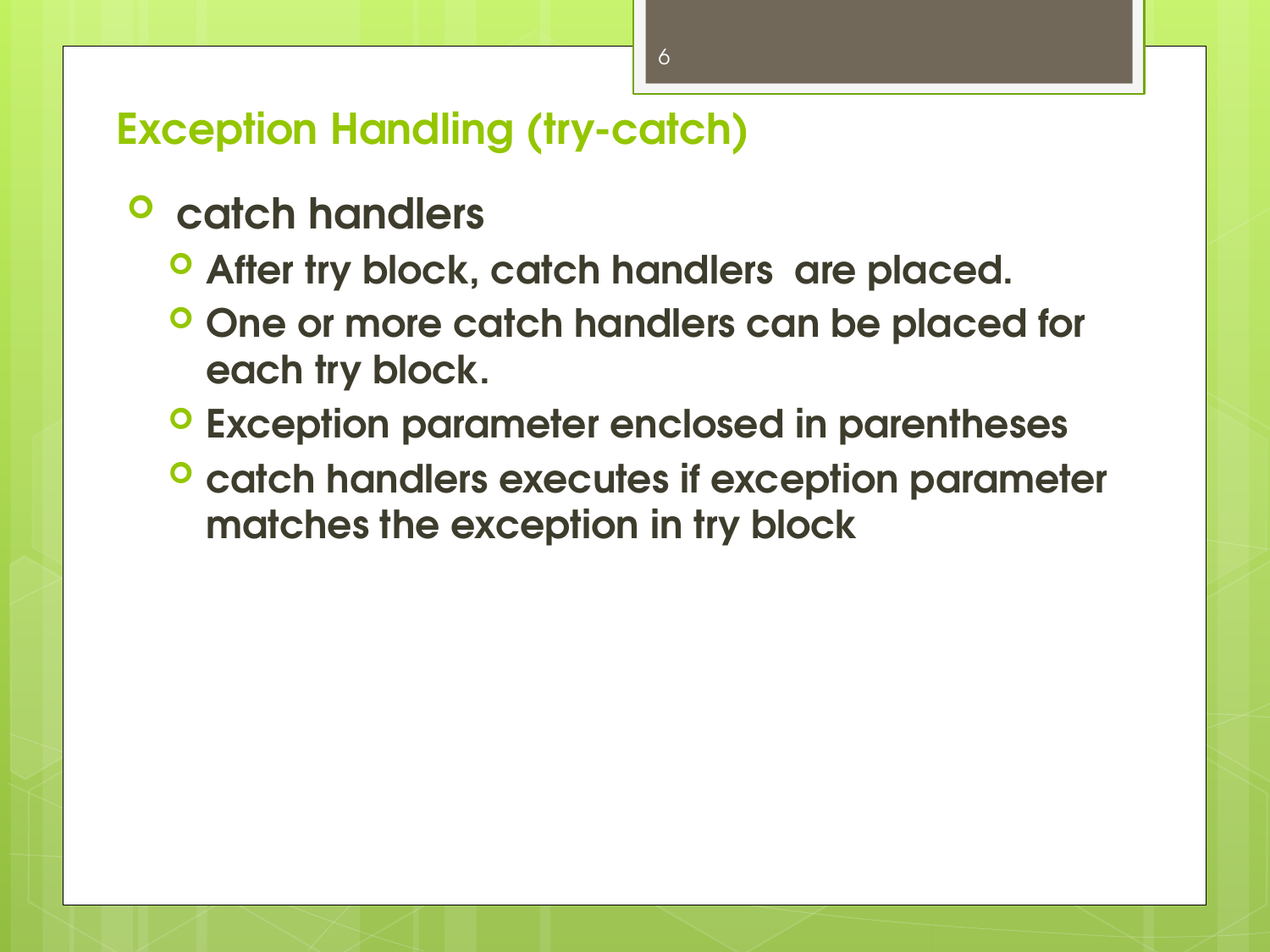

6
# Exception Handling (try-catch)
 catch handlers
After try block, catch handlers  are placed.
One or more catch handlers can be placed for each try block.
Exception parameter enclosed in parentheses
catch handlers executes if exception parameter matches the exception in try block